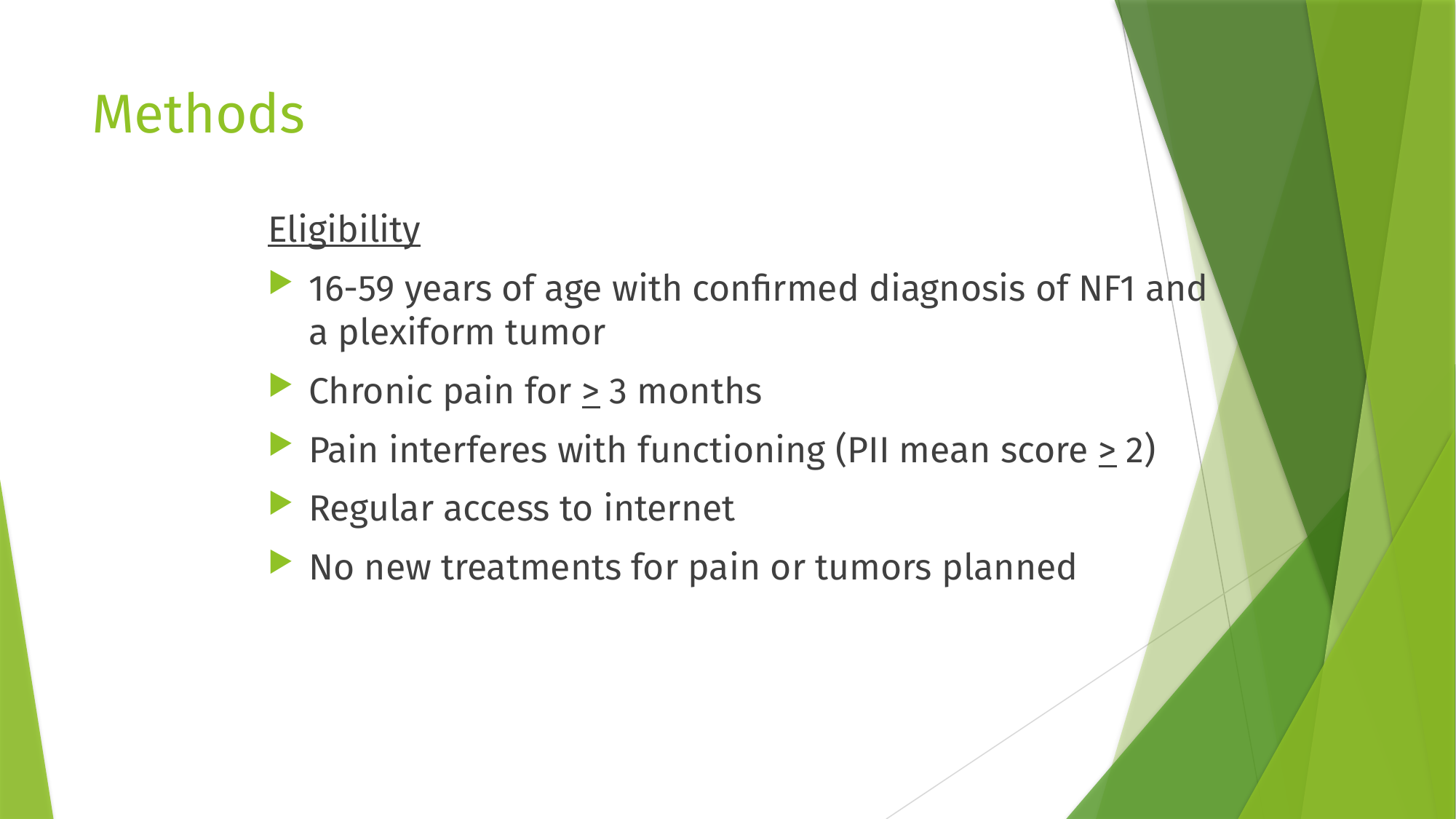

# Methods
Eligibility
16-59 years of age with confirmed diagnosis of NF1 and a plexiform tumor
Chronic pain for > 3 months
Pain interferes with functioning (PII mean score > 2)
Regular access to internet
No new treatments for pain or tumors planned